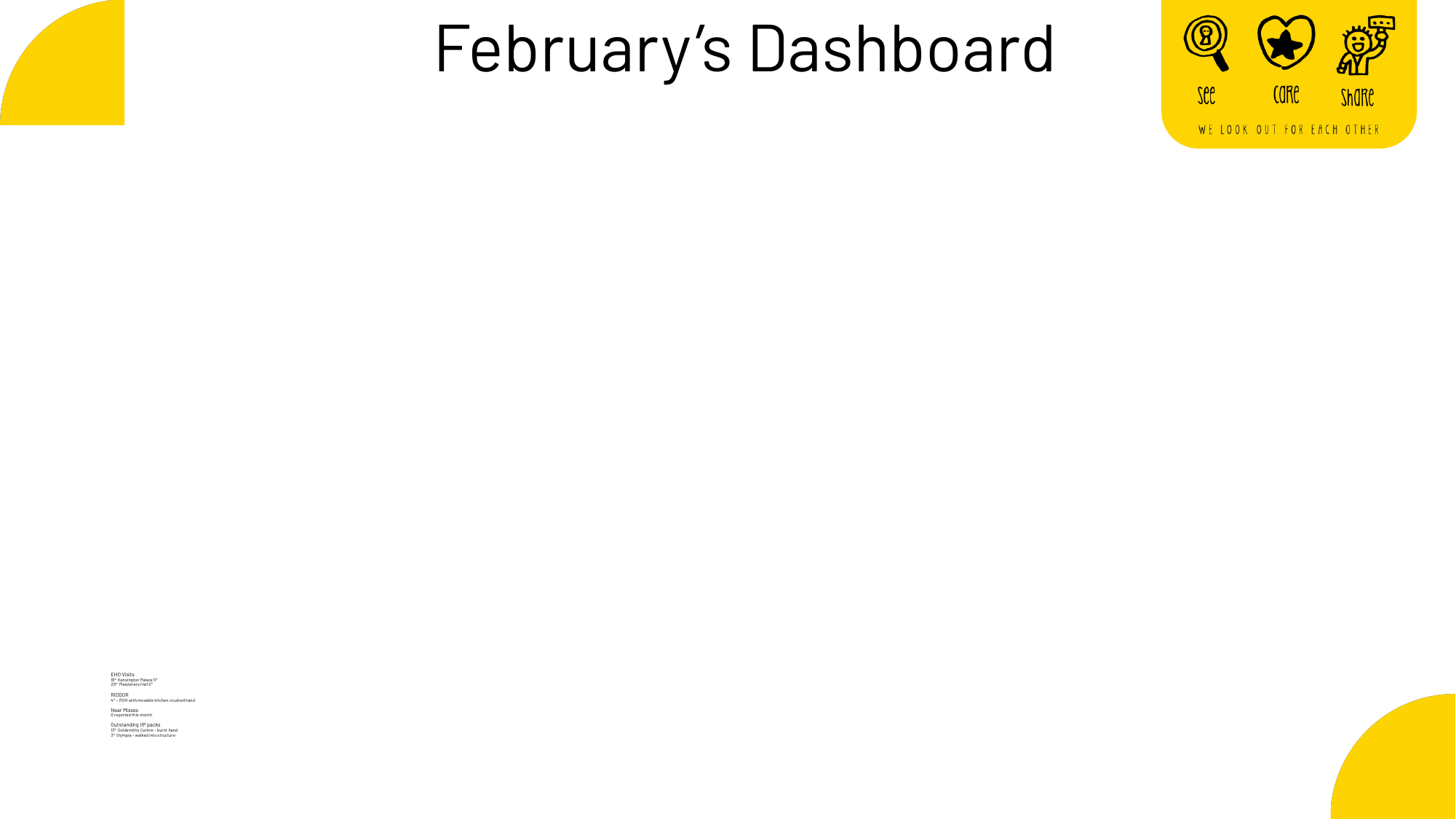

February’s Dashboard

# EHO Visits 16th Kensington Palace 5* 20th Plaisterers Hall 5* RIDDOR 4th – ROH with movable kitchen crushed hand Near Misses 0 reported this month Outstanding IIP packs 13th Goldsmiths Centre – burnt hand 3rd Olympia – walked into structure